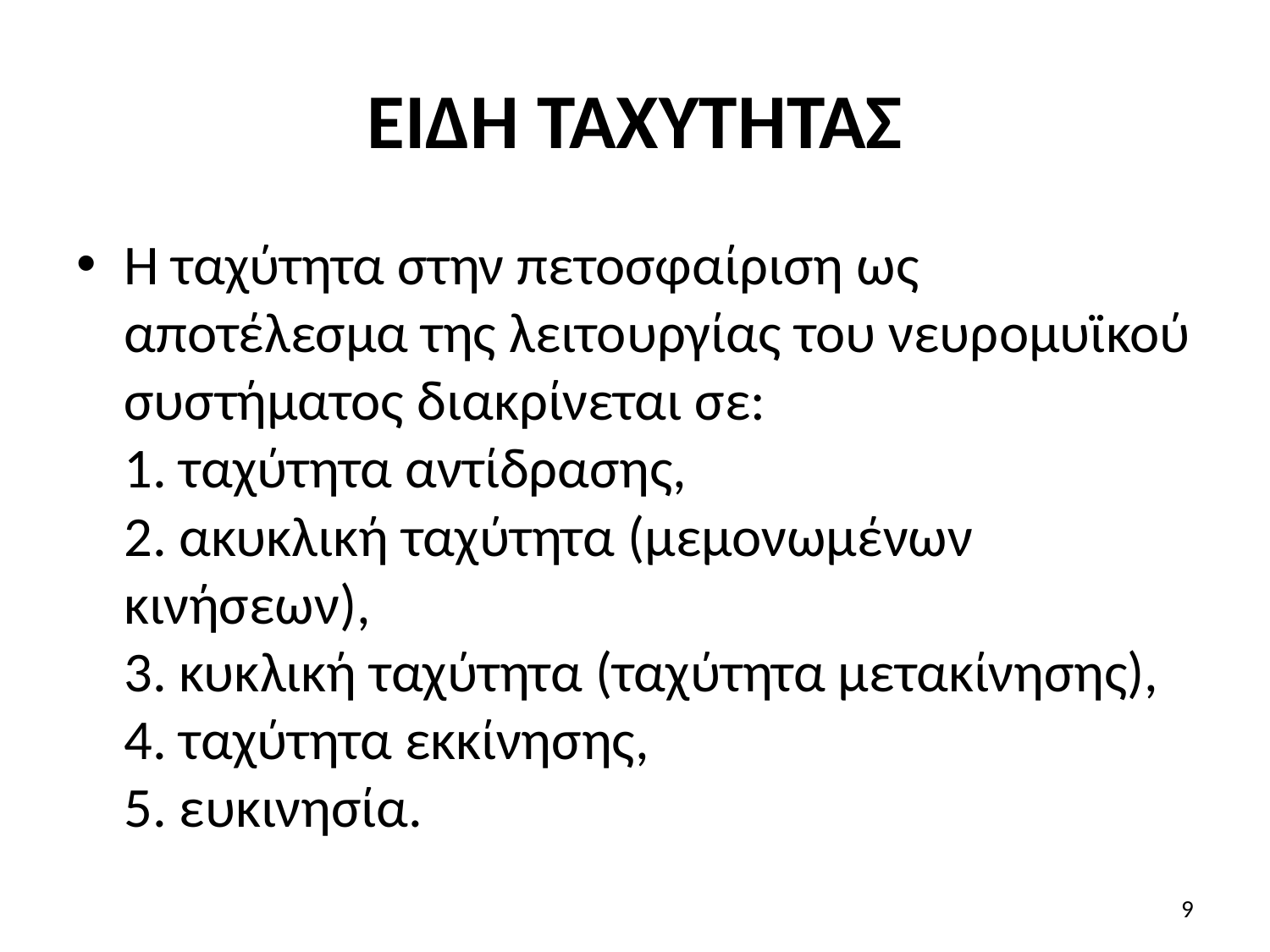

# ΕΙ∆Η ΤΑΧΥΤΗΤΑΣ
Η ταχύτητα στην πετοσφαίριση ως αποτέλεσμα της λειτουργίας του νευρομυϊκού συστήματος διακρίνεται σε:
1. ταχύτητα αντίδρασης,
2. ακυκλική ταχύτητα (μεμονωμένων κινήσεων),
3. κυκλική ταχύτητα (ταχύτητα μετακίνησης),
4. ταχύτητα εκκίνησης,
5. ευκινησία.
9